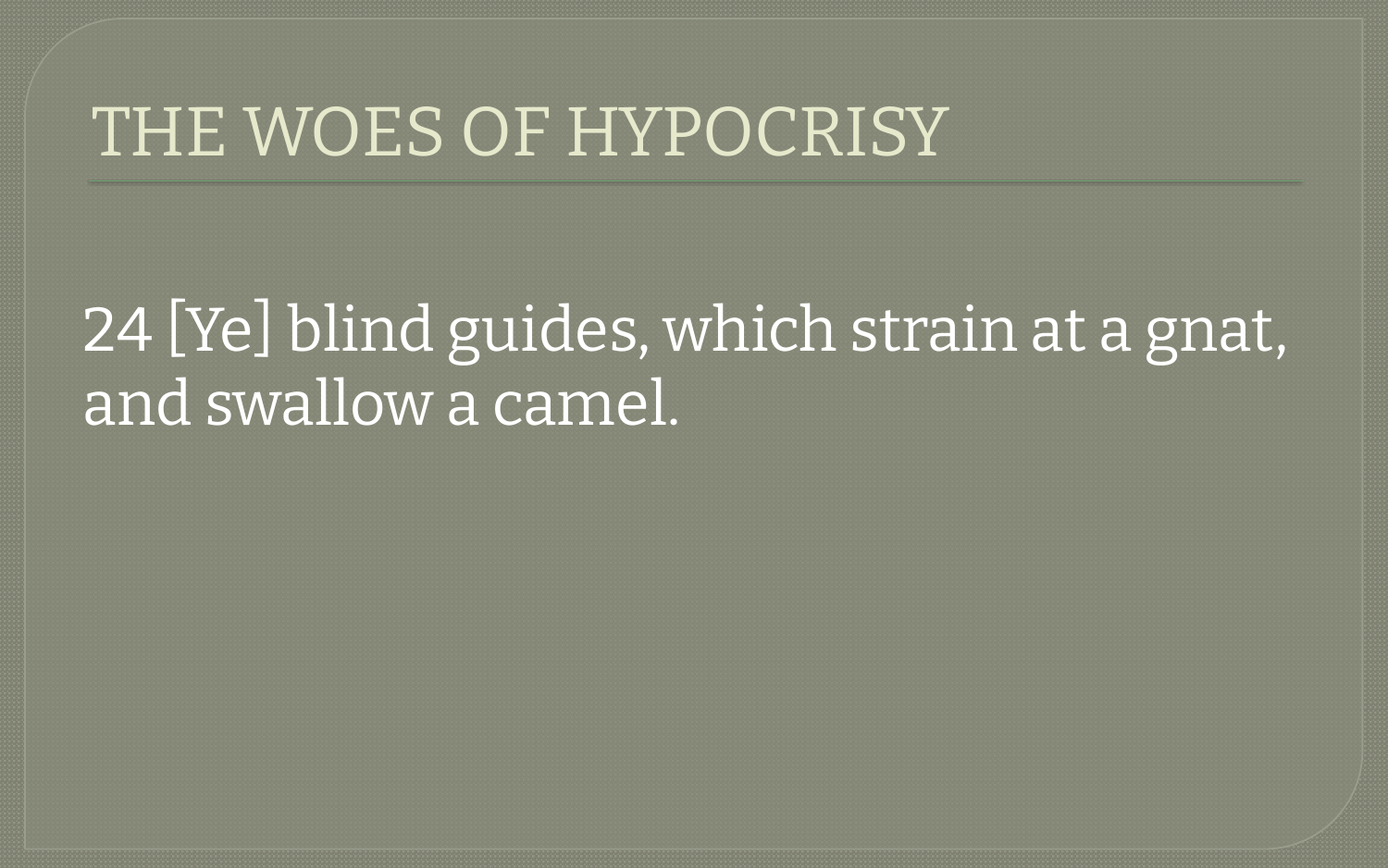

# THE WOES OF HYPOCRISY

24 [Ye] blind guides, which strain at a gnat, and swallow a camel.